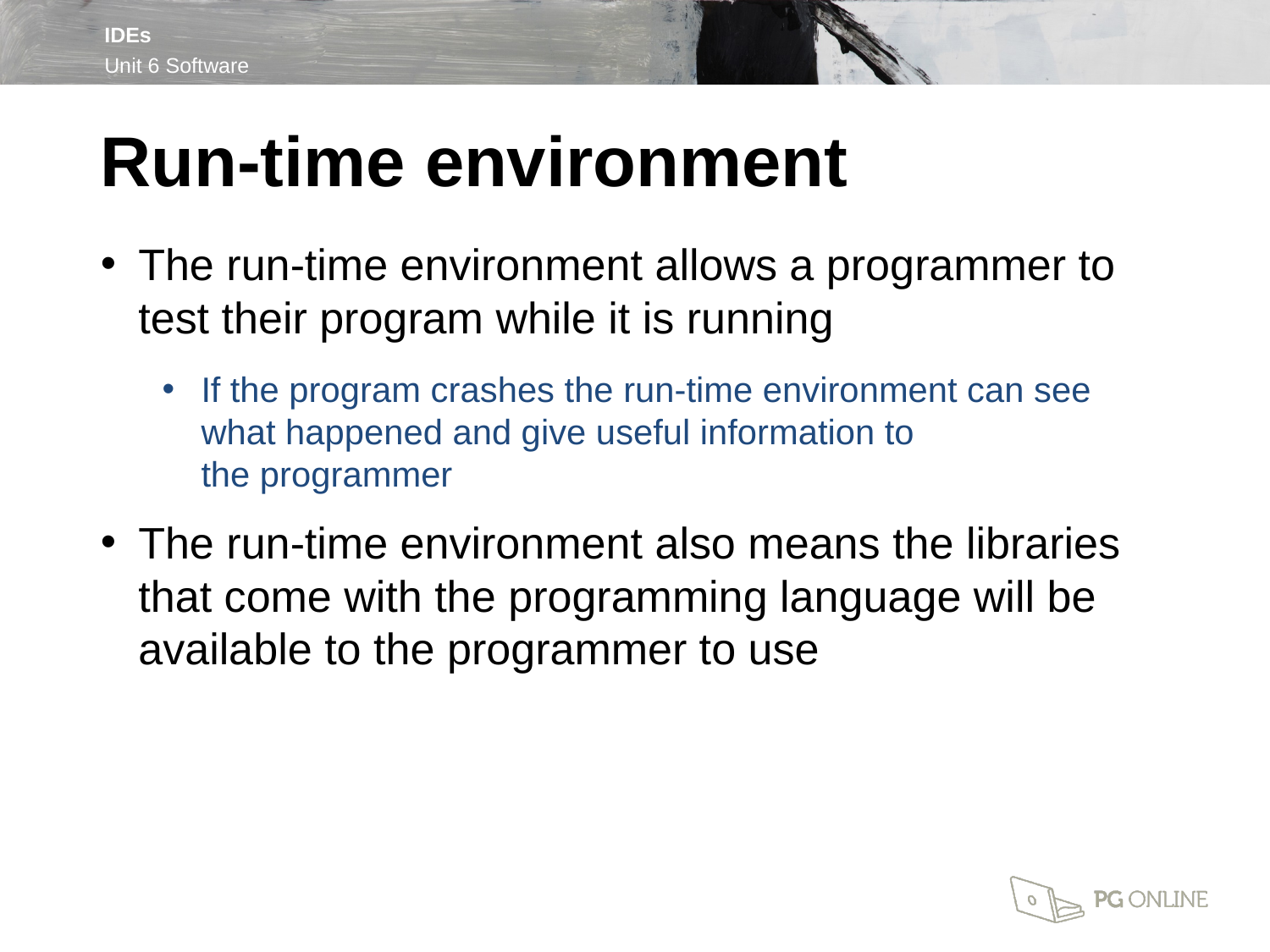

Run-time environment
The run-time environment allows a programmer to test their program while it is running
If the program crashes the run-time environment can see what happened and give useful information to
the programmer
The run-time environment also means the libraries that come with the programming language will be available to the programmer to use